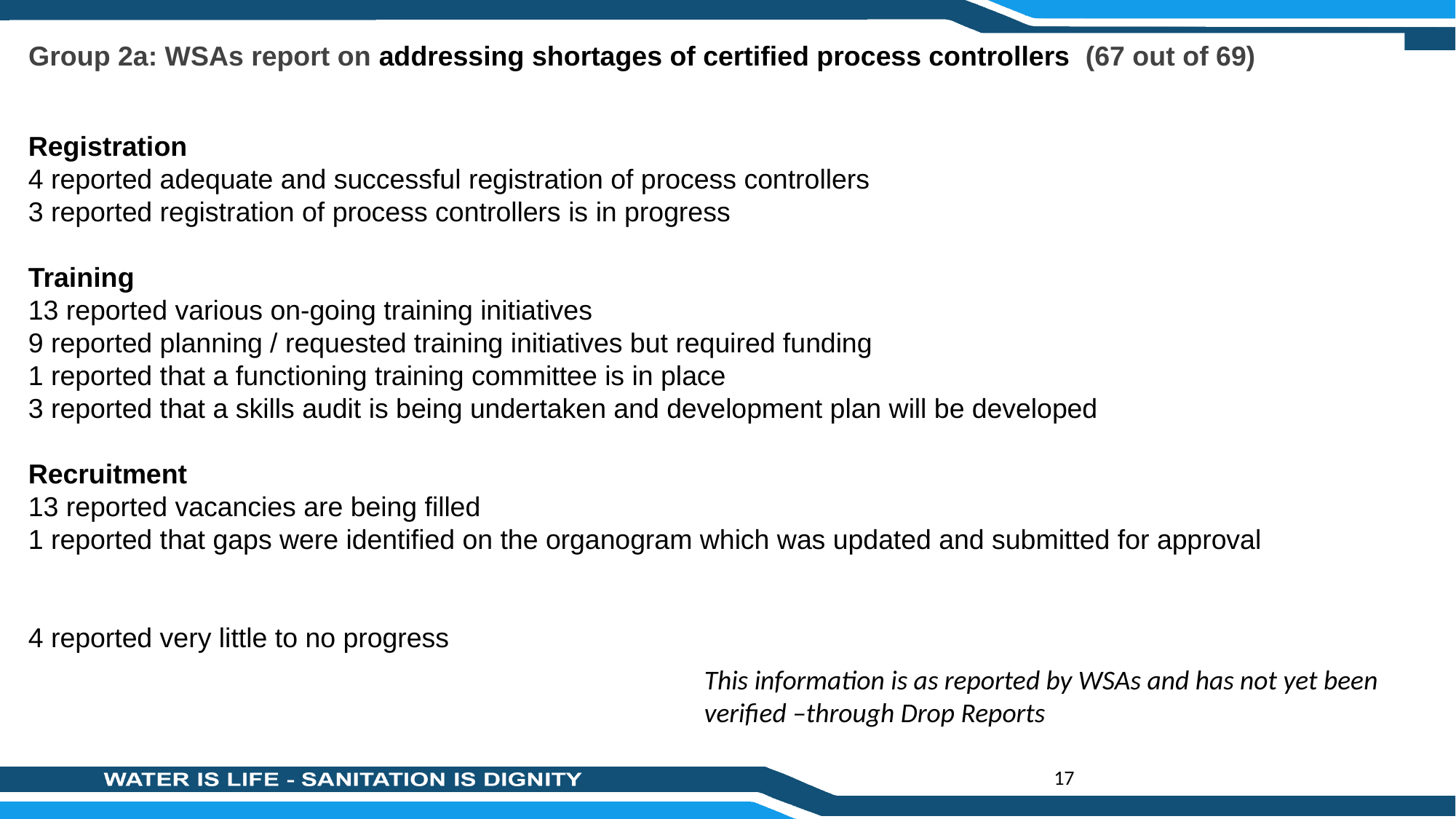

Group 2a: WSAs report on addressing shortages of certified process controllers  (67 out of 69)
Registration
4 reported adequate and successful registration of process controllers
3 reported registration of process controllers is in progress

Training
13 reported various on-going training initiatives
9 reported planning / requested training initiatives but required funding
1 reported that a functioning training committee is in place
3 reported that a skills audit is being undertaken and development plan will be developed

Recruitment
13 reported vacancies are being filled
1 reported that gaps were identified on the organogram which was updated and submitted for approval

4 reported very little to no progress
This information is as reported by WSAs and has not yet been verified –through Drop Reports
17